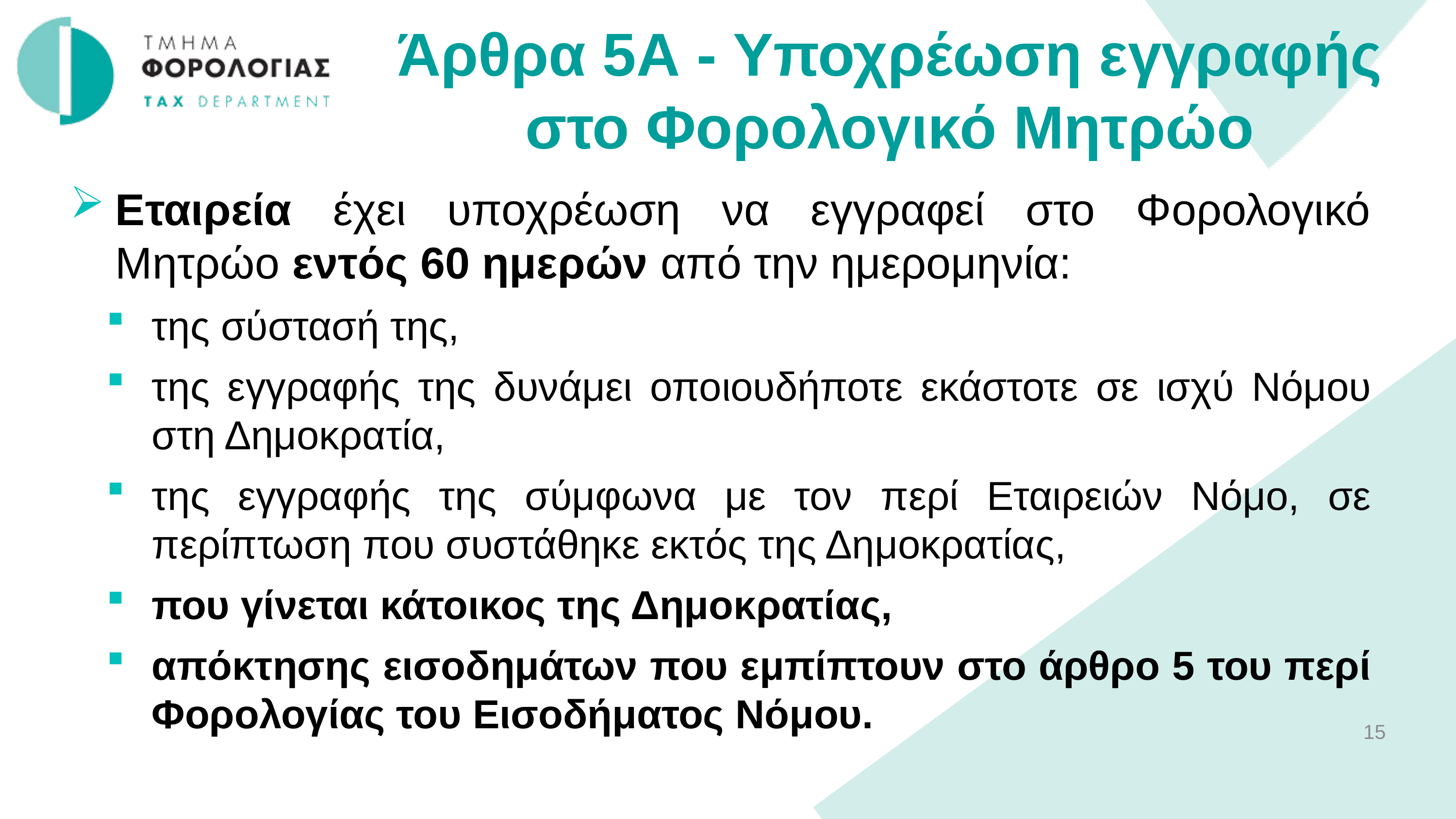

Άρθρα 5Α - Υποχρέωση εγγραφής στο Φορολογικό Μητρώο
Εταιρεία έχει υποχρέωση να εγγραφεί στο Φορολογικό Μητρώο εντός 60 ημερών από την ημερομηνία:
της σύστασή της,
της εγγραφής της δυνάμει οποιουδήποτε εκάστοτε σε ισχύ Νόμου στη Δημοκρατία,
της εγγραφής της σύμφωνα με τον περί Εταιρειών Νόμο, σε περίπτωση που συστάθηκε εκτός της Δημοκρατίας,
που γίνεται κάτοικος της Δημοκρατίας,
απόκτησης εισοδημάτων που εμπίπτουν στο άρθρο 5 του περί Φορολογίας του Εισοδήματος Νόμου.

15